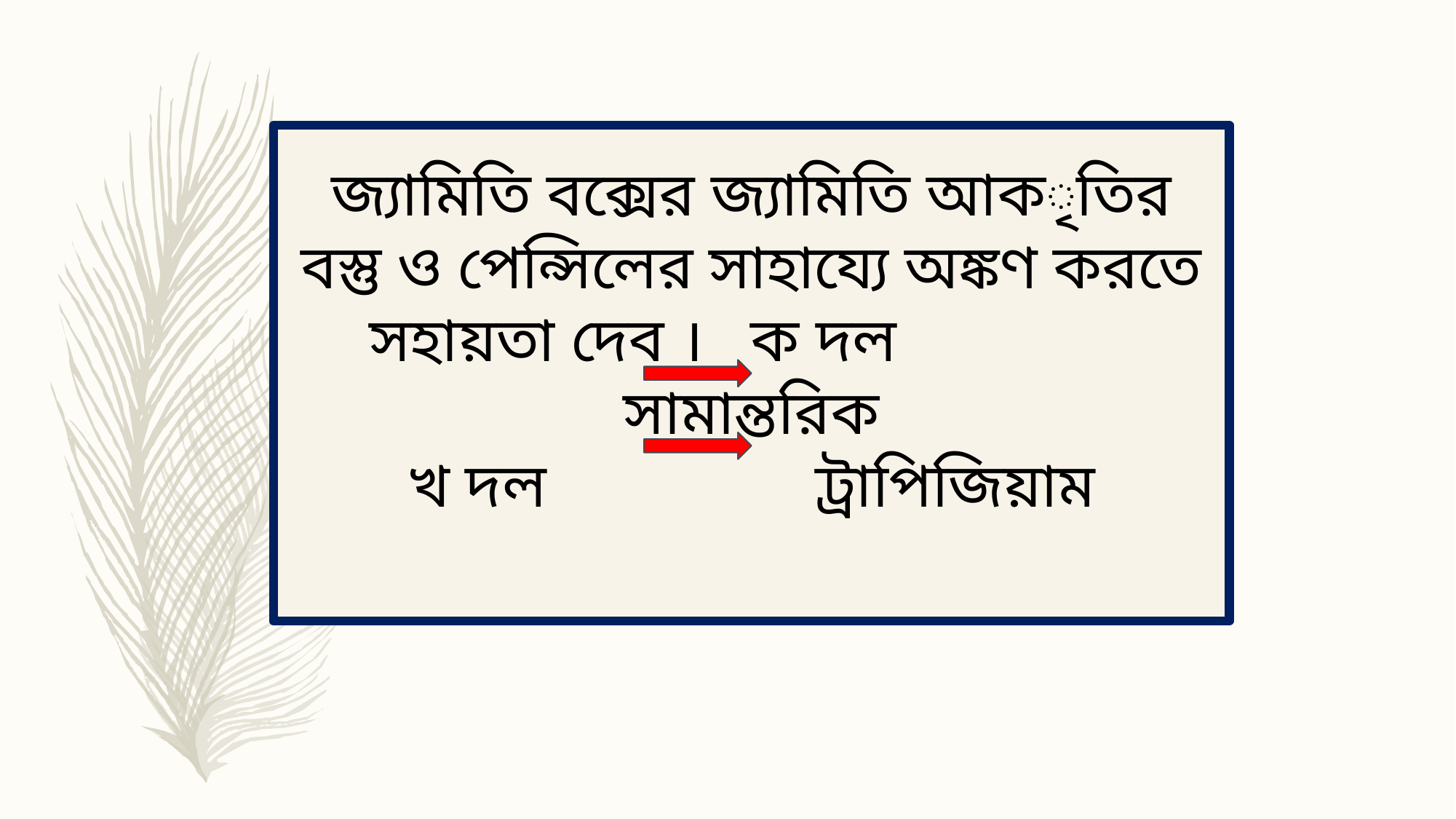

জ্যামিতি বক্সের জ্যামিতি আকৃতির বস্তু ও পেন্সিলের সাহায্যে অঙ্কণ করতে সহায়তা দেব ।   ক দল                সামান্তরিক
 খ দল                 ট্রাপিজিয়াম